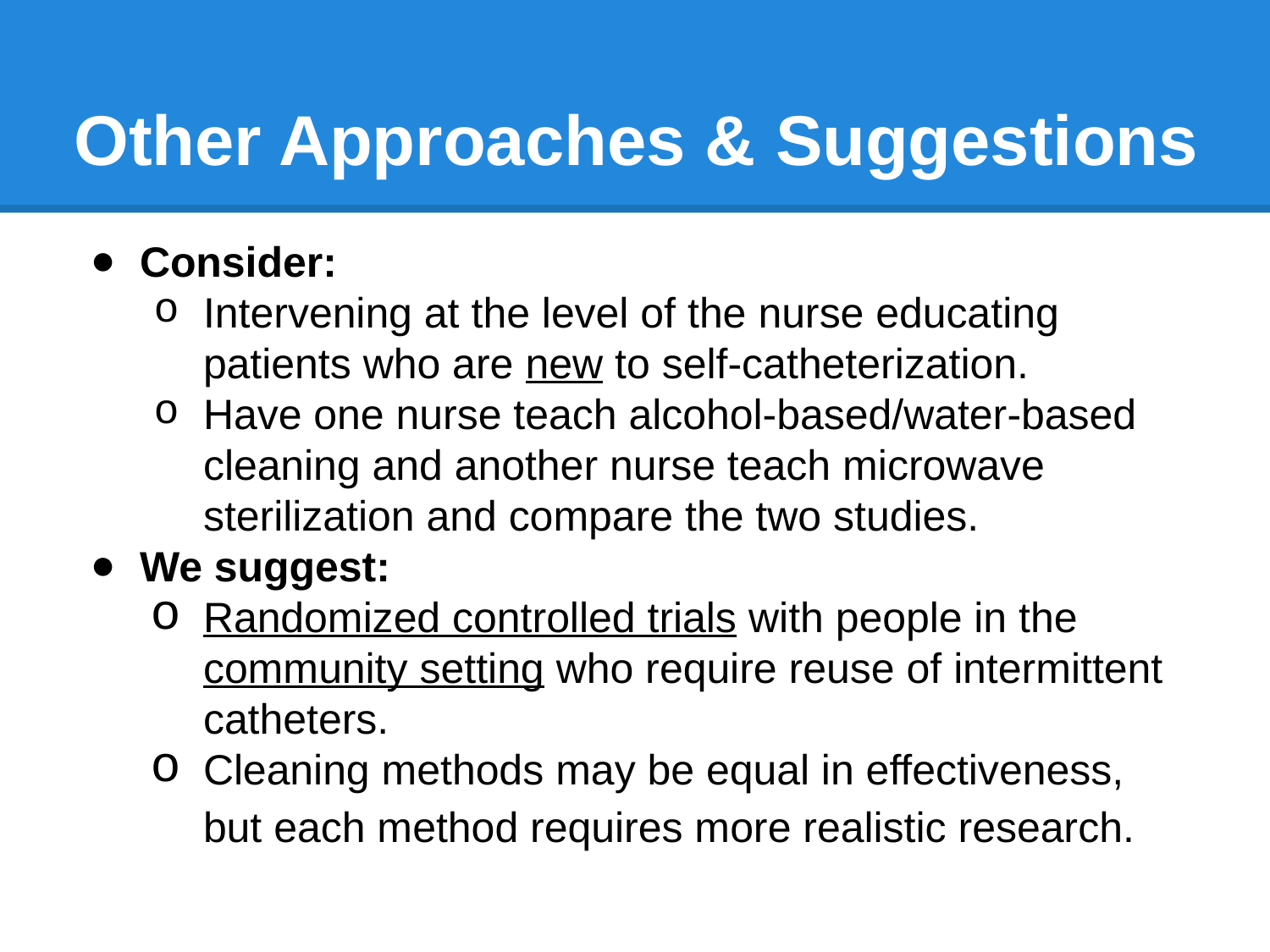

# Other Approaches & Suggestions
Consider:
Intervening at the level of the nurse educating patients who are new to self-catheterization.
Have one nurse teach alcohol-based/water-based cleaning and another nurse teach microwave sterilization and compare the two studies.
We suggest:
Randomized controlled trials with people in the community setting who require reuse of intermittent catheters.
Cleaning methods may be equal in effectiveness, but each method requires more realistic research.